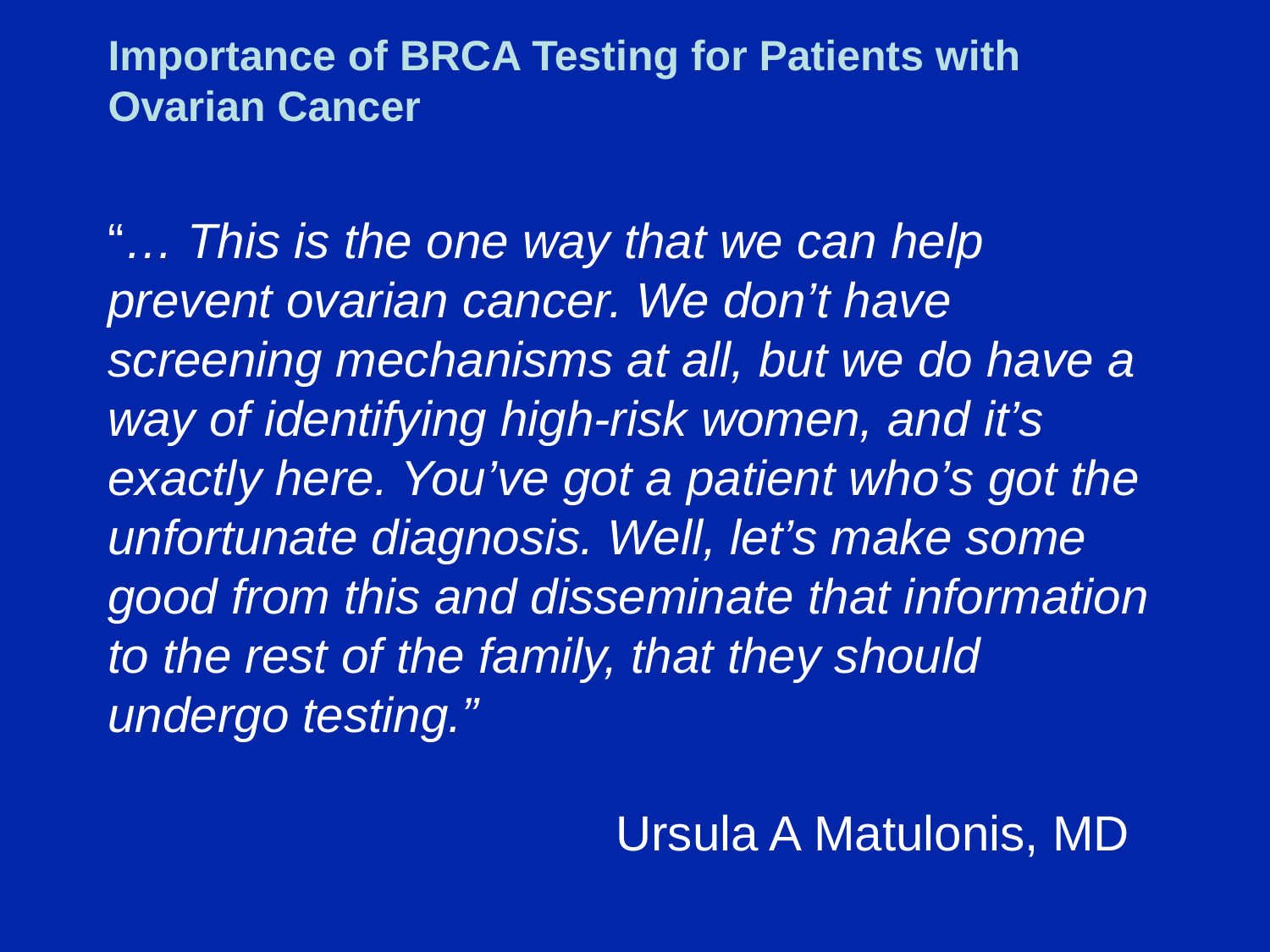

# Importance of BRCA Testing for Patients with Ovarian Cancer
“… This is the one way that we can help prevent ovarian cancer. We don’t have screening mechanisms at all, but we do have a way of identifying high-risk women, and it’s exactly here. You’ve got a patient who’s got the unfortunate diagnosis. Well, let’s make some good from this and disseminate that information to the rest of the family, that they should undergo testing.”
 				Ursula A Matulonis, MD